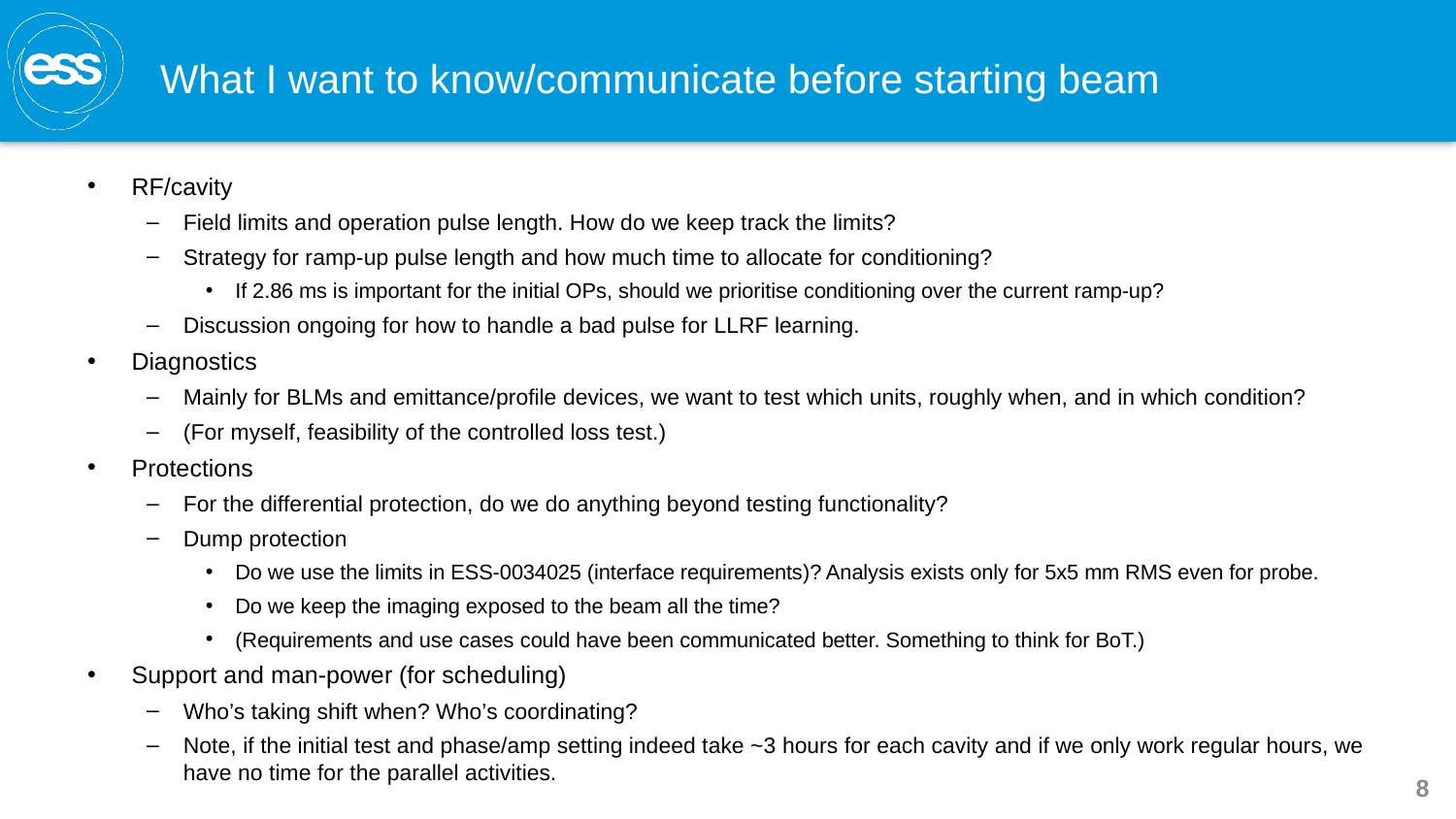

# What I want to know/communicate before starting beam
RF/cavity
Field limits and operation pulse length. How do we keep track the limits?
Strategy for ramp-up pulse length and how much time to allocate for conditioning?
If 2.86 ms is important for the initial OPs, should we prioritise conditioning over the current ramp-up?
Discussion ongoing for how to handle a bad pulse for LLRF learning.
Diagnostics
Mainly for BLMs and emittance/profile devices, we want to test which units, roughly when, and in which condition?
(For myself, feasibility of the controlled loss test.)
Protections
For the differential protection, do we do anything beyond testing functionality?
Dump protection
Do we use the limits in ESS-0034025 (interface requirements)? Analysis exists only for 5x5 mm RMS even for probe.
Do we keep the imaging exposed to the beam all the time?
(Requirements and use cases could have been communicated better. Something to think for BoT.)
Support and man-power (for scheduling)
Who’s taking shift when? Who’s coordinating?
Note, if the initial test and phase/amp setting indeed take ~3 hours for each cavity and if we only work regular hours, we have no time for the parallel activities.

8